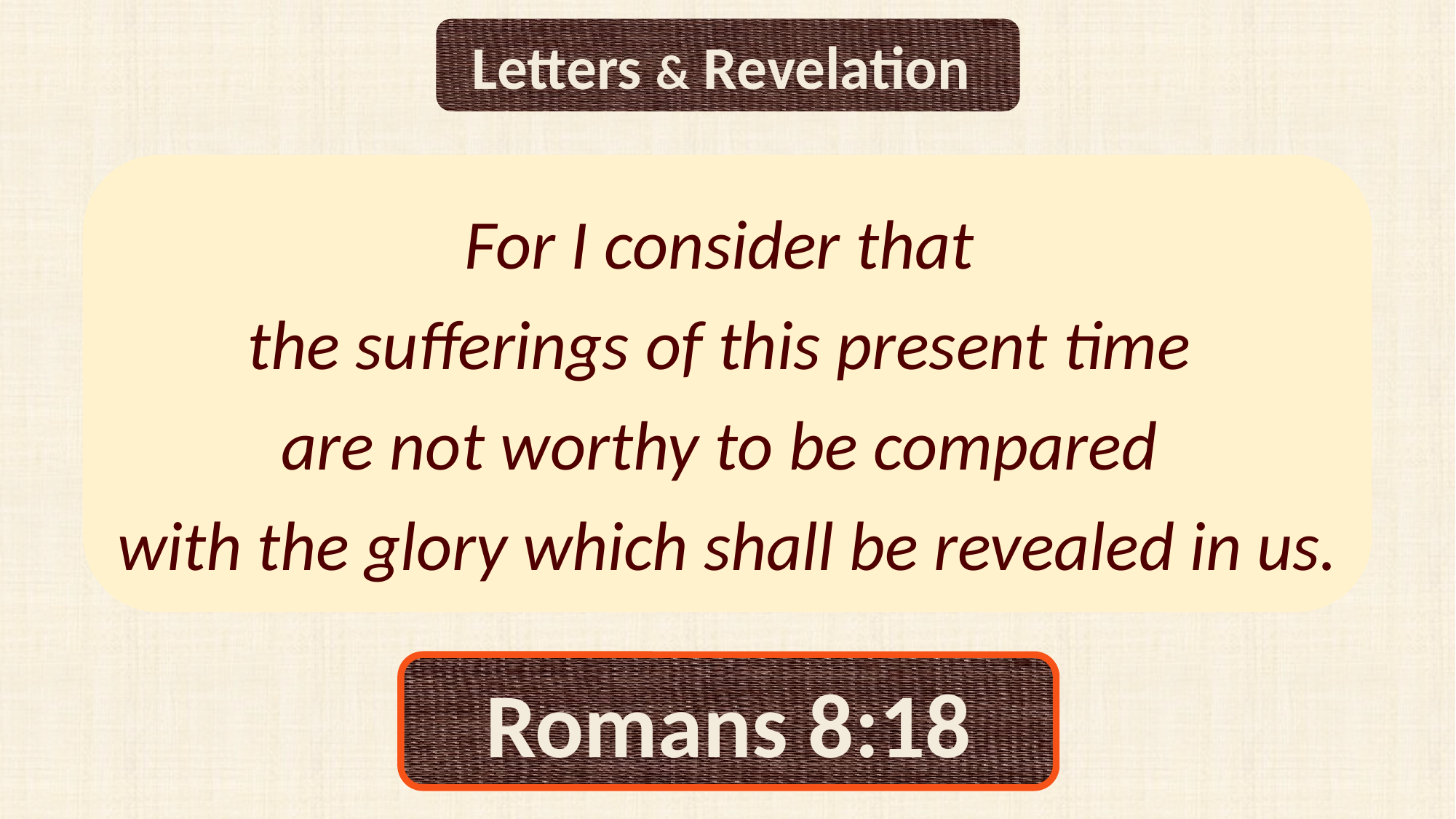

Letters & Revelation
For I consider that
the sufferings of this present time
are not worthy to be compared
with the glory which shall be revealed in us.
Romans 8:18